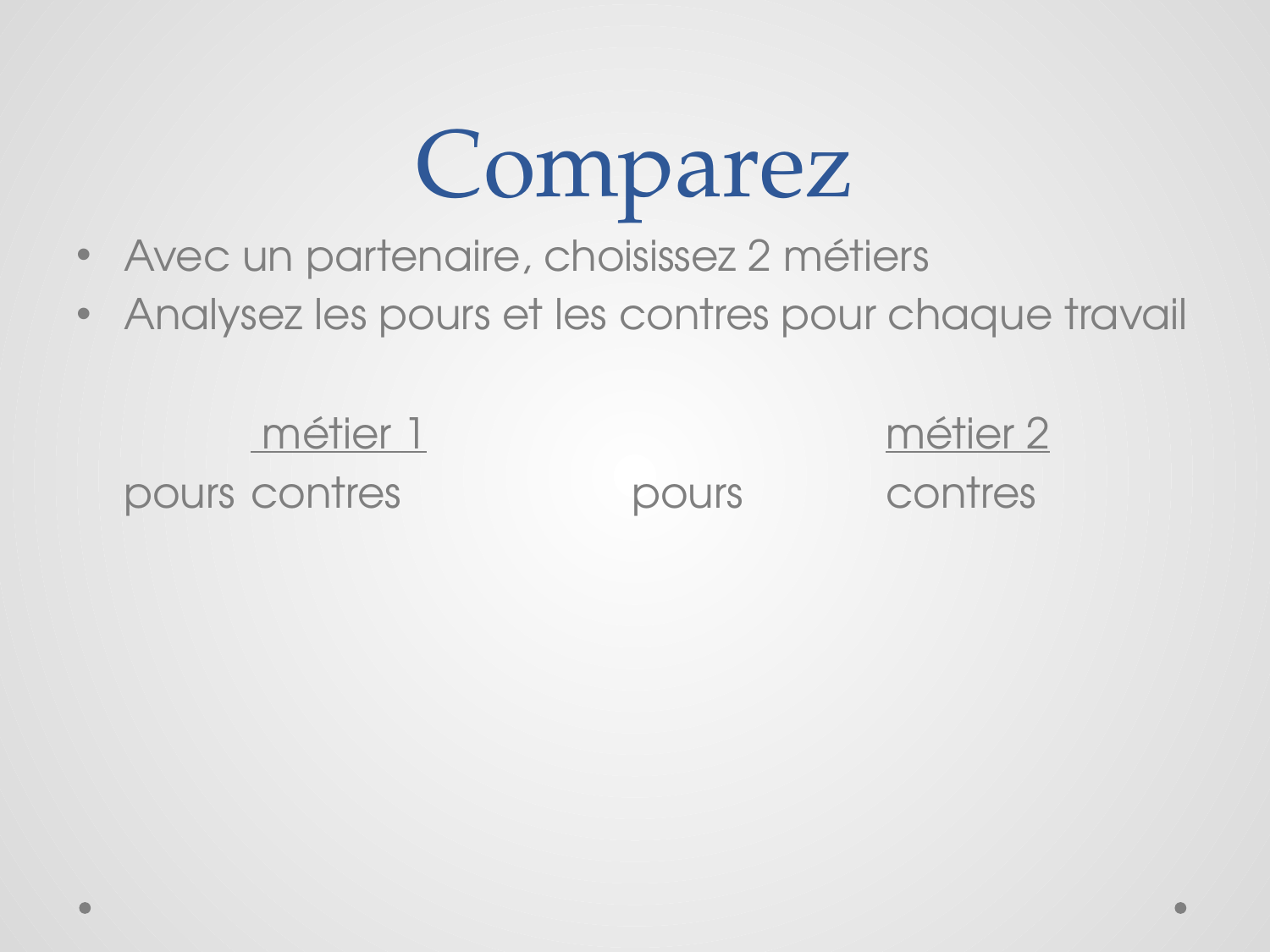

# Comparez
Avec un partenaire, choisissez 2 métiers
Analysez les pours et les contres pour chaque travail

		 métier 1				métier 2
	pours	contres		pours		contres